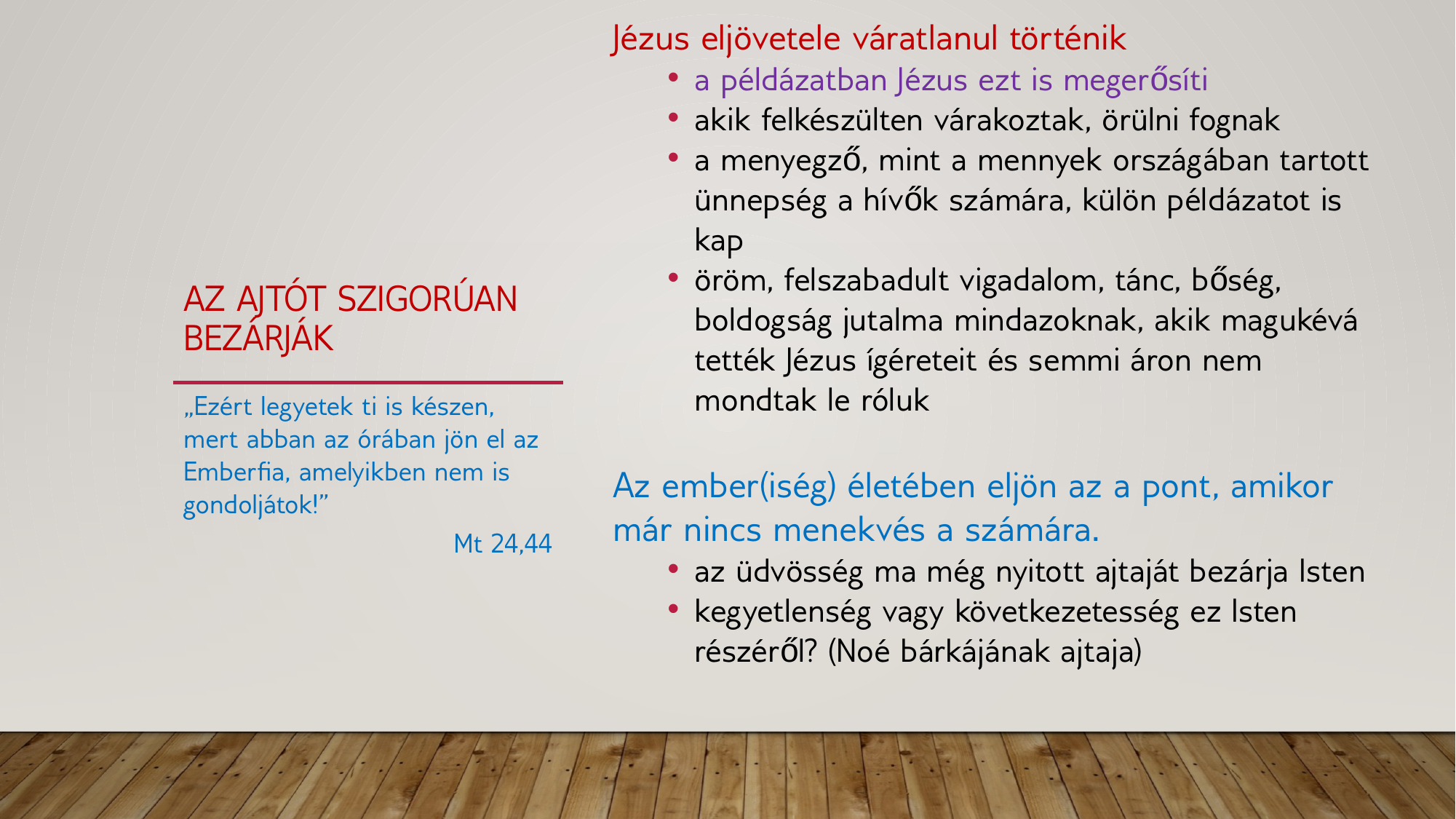

Jézus eljövetele váratlanul történik
a példázatban Jézus ezt is megerősíti
akik felkészülten várakoztak, örülni fognak
a menyegző, mint a mennyek országában tartott ünnepség a hívők számára, külön példázatot is kap
öröm, felszabadult vigadalom, tánc, bőség, boldogság jutalma mindazoknak, akik magukévá tették Jézus ígéreteit és semmi áron nem mondtak le róluk

Az ember(iség) életében eljön az a pont, amikor már nincs menekvés a számára.
az üdvösség ma még nyitott ajtaját bezárja Isten
kegyetlenség vagy következetesség ez Isten részéről? (Noé bárkájának ajtaja)

# Az ajtót szigorúan bezárják
„Ezért legyetek ti is készen, mert abban az órában jön el az Emberfia, amelyikben nem is gondoljátok!”
Mt 24,44